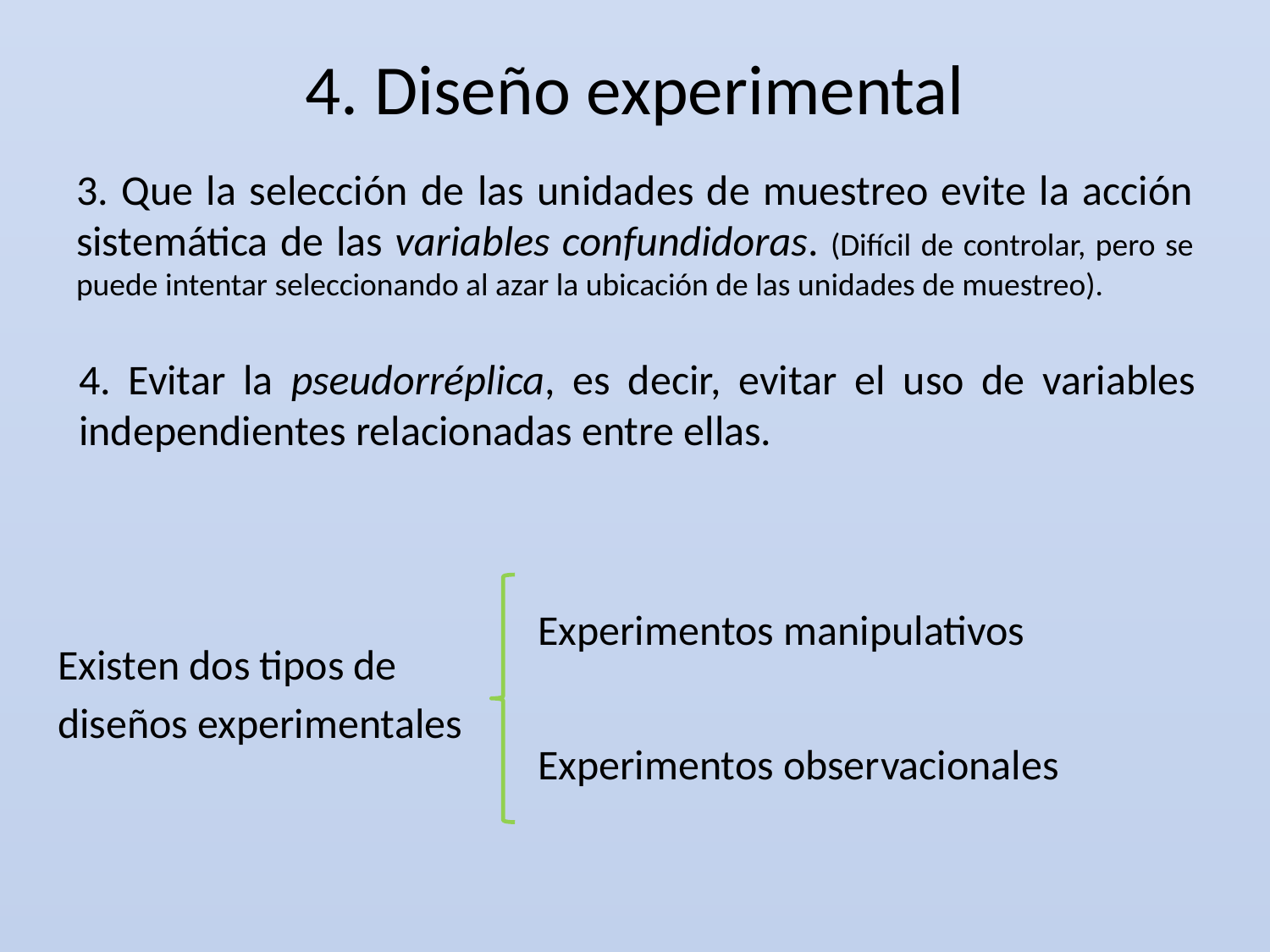

# 4. Diseño experimental
3. Que la selección de las unidades de muestreo evite la acción sistemática de las variables confundidoras. (Difícil de controlar, pero se puede intentar seleccionando al azar la ubicación de las unidades de muestreo).
4. Evitar la pseudorréplica, es decir, evitar el uso de variables independientes relacionadas entre ellas.

Experimentos manipulativos
Existen dos tipos de
diseños experimentales
Experimentos observacionales